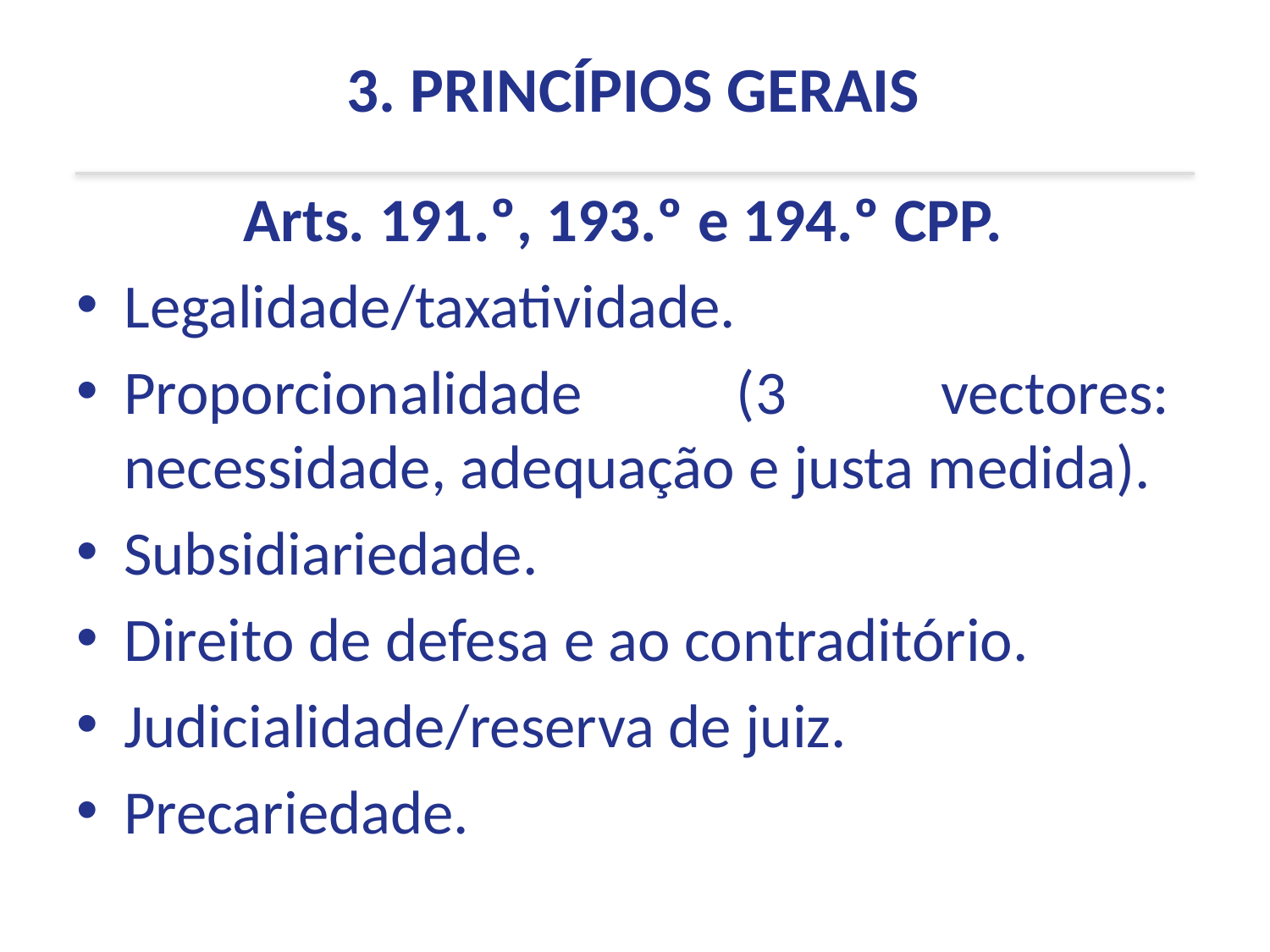

3. PRINCÍPIOS GERAIS
Arts. 191.º, 193.º e 194.º CPP.
Legalidade/taxatividade.
Proporcionalidade (3 vectores: necessidade, adequação e justa medida).
Subsidiariedade.
Direito de defesa e ao contraditório.
Judicialidade/reserva de juiz.
Precariedade.